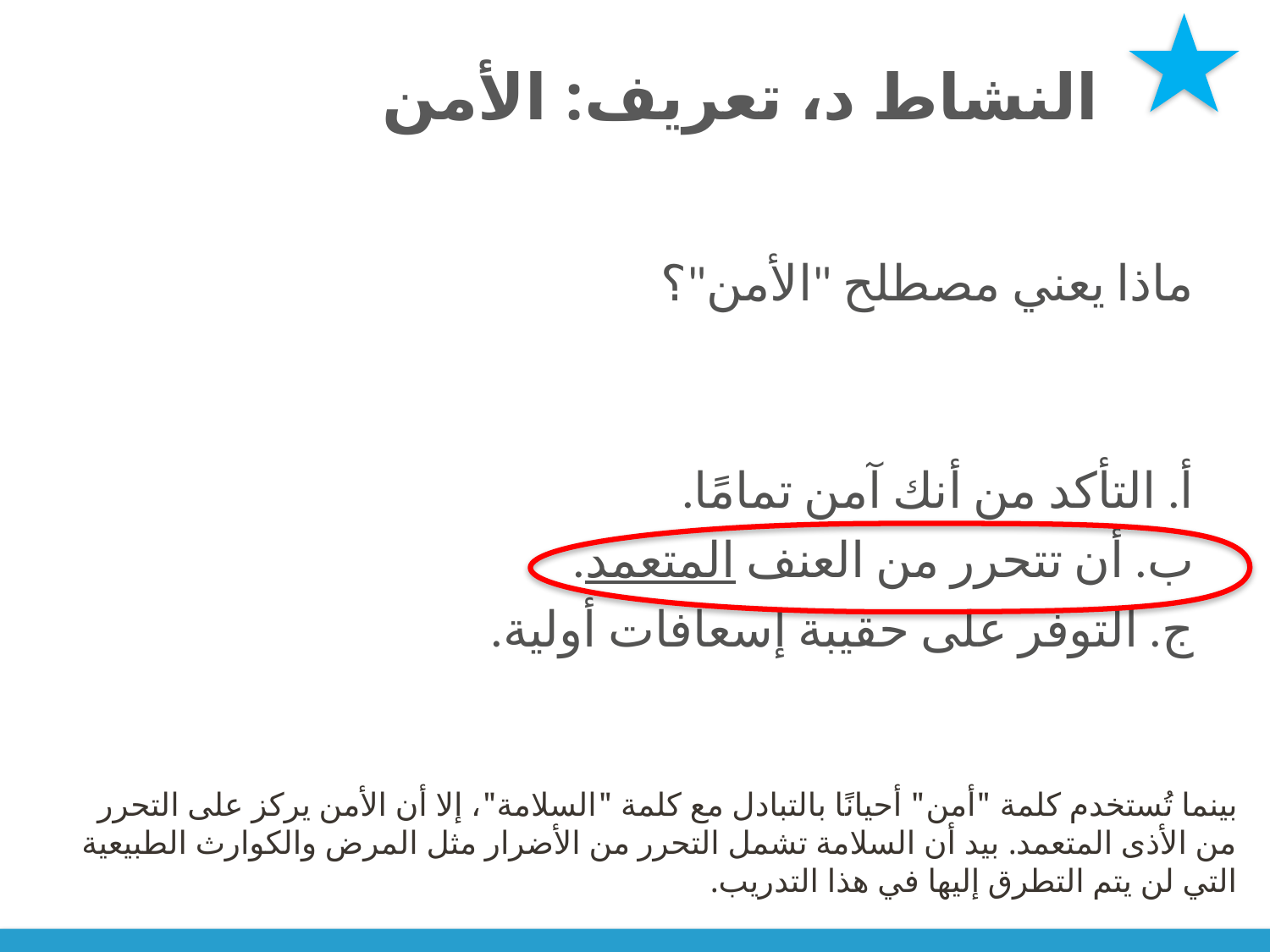

# النشاط د، تعريف: الأمن
ماذا يعني مصطلح "الأمن"؟

أ. التأكد من أنك آمن تمامًا.
ب. أن تتحرر من العنف المتعمد.
ج. التوفر على حقيبة إسعافات أولية.

بينما تُستخدم كلمة "أمن" أحيانًا بالتبادل مع كلمة "السلامة"، إلا أن الأمن يركز على التحرر من الأذى المتعمد. بيد أن السلامة تشمل التحرر من الأضرار مثل المرض والكوارث الطبيعية التي لن يتم التطرق إليها في هذا التدريب.